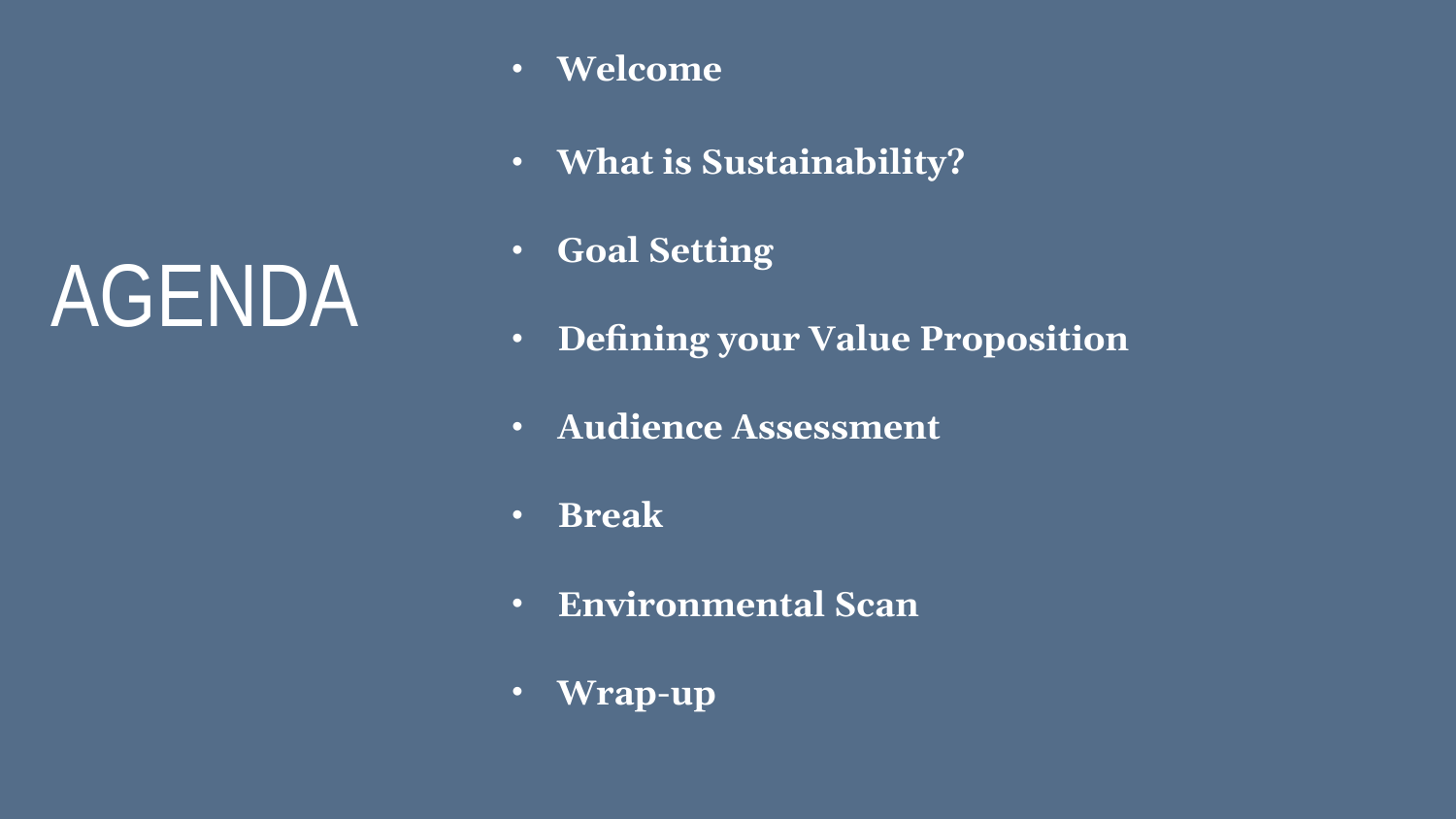

Welcome
What is Sustainability?
Goal Setting
Defining your Value Proposition
Audience Assessment
Break
Environmental Scan
Wrap-up
Agenda